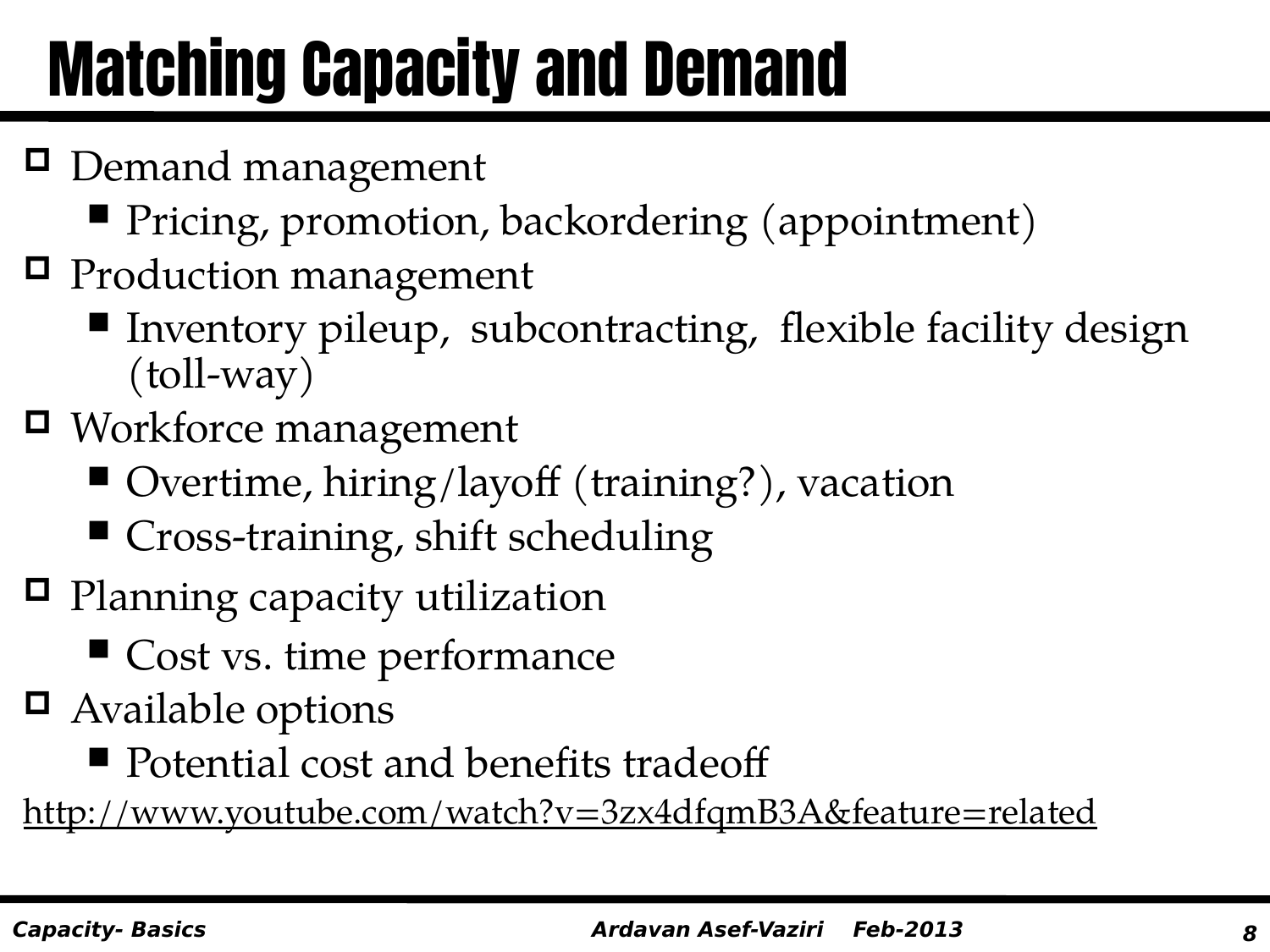

# Matching Capacity and Demand
Demand management
Pricing, promotion, backordering (appointment)
Production management
Inventory pileup,  subcontracting,  flexible facility design (toll-way)
Workforce management
Overtime, hiring/layoff (training?), vacation
Cross-training, shift scheduling
Planning capacity utilization
Cost vs. time performance
Available options
Potential cost and benefits tradeoff
http://www.youtube.com/watch?v=3zx4dfqmB3A&feature=related